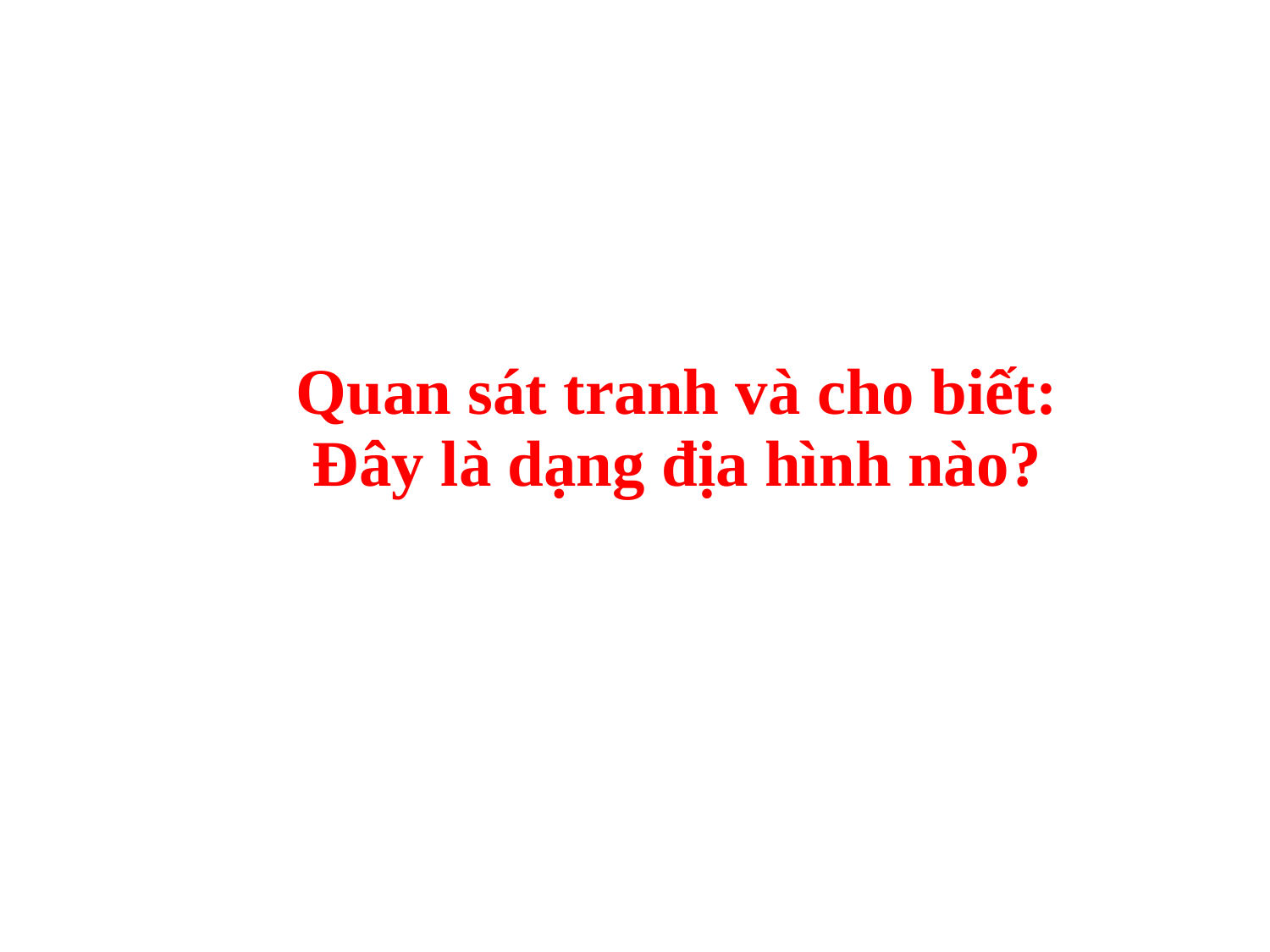

# Quan sát tranh và cho biết: Đây là dạng địa hình nào?